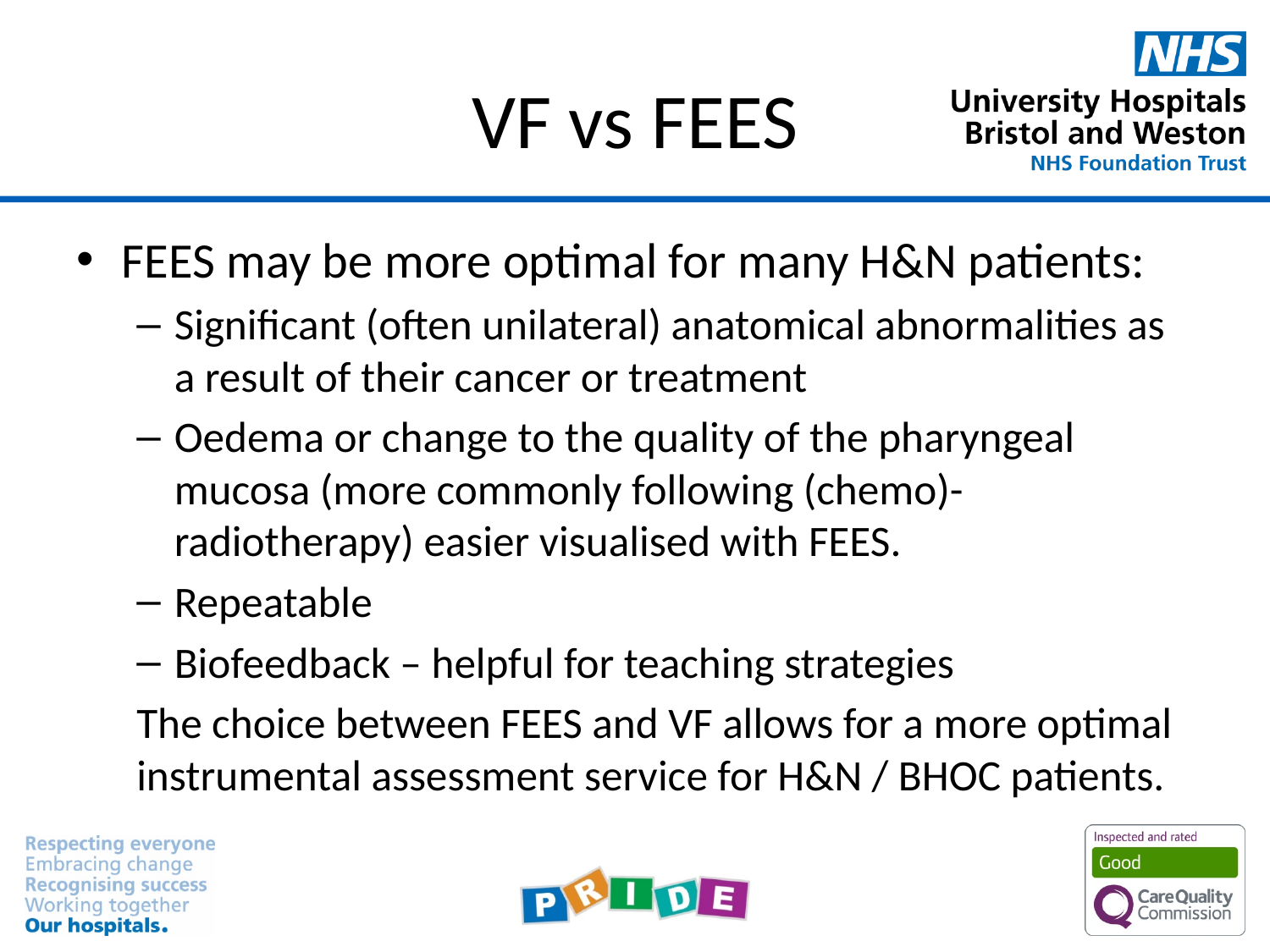

# VF vs FEES
FEES may be more optimal for many H&N patients:
Significant (often unilateral) anatomical abnormalities as a result of their cancer or treatment
Oedema or change to the quality of the pharyngeal mucosa (more commonly following (chemo)-radiotherapy) easier visualised with FEES.
Repeatable
Biofeedback – helpful for teaching strategies
The choice between FEES and VF allows for a more optimal instrumental assessment service for H&N / BHOC patients.